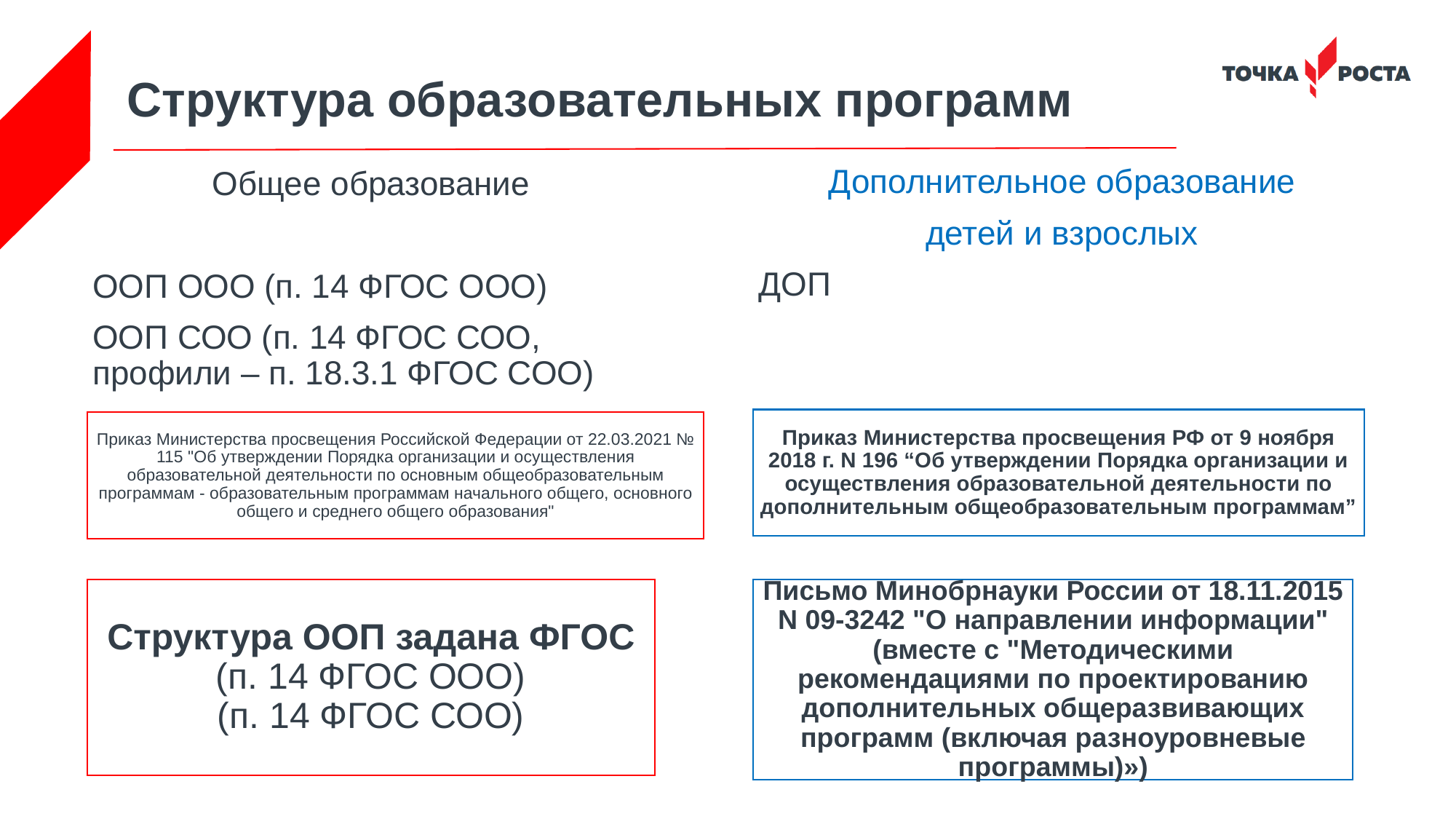

# Структура образовательных программ
Дополнительное образование
детей и взрослых
ДОП
Общее образование

ООП ООО (п. 14 ФГОС ООО)
ООП СОО (п. 14 ФГОС СОО, профили – п. 18.3.1 ФГОС СОО)
Приказ Министерства просвещения РФ от 9 ноября 2018 г. N 196 “Об утверждении Порядка организации и осуществления образовательной деятельности по дополнительным общеобразовательным программам”
Приказ Министерства просвещения Российской Федерации от 22.03.2021 № 115 "Об утверждении Порядка организации и осуществления образовательной деятельности по основным общеобразовательным программам - образовательным программам начального общего, основного общего и среднего общего образования"
Структура ООП задана ФГОС
(п. 14 ФГОС ООО)
(п. 14 ФГОС СОО)
Письмо Минобрнауки России от 18.11.2015 N 09-3242 "О направлении информации"
(вместе с "Методическими рекомендациями по проектированию дополнительных общеразвивающих программ (включая разноуровневые программы)»)